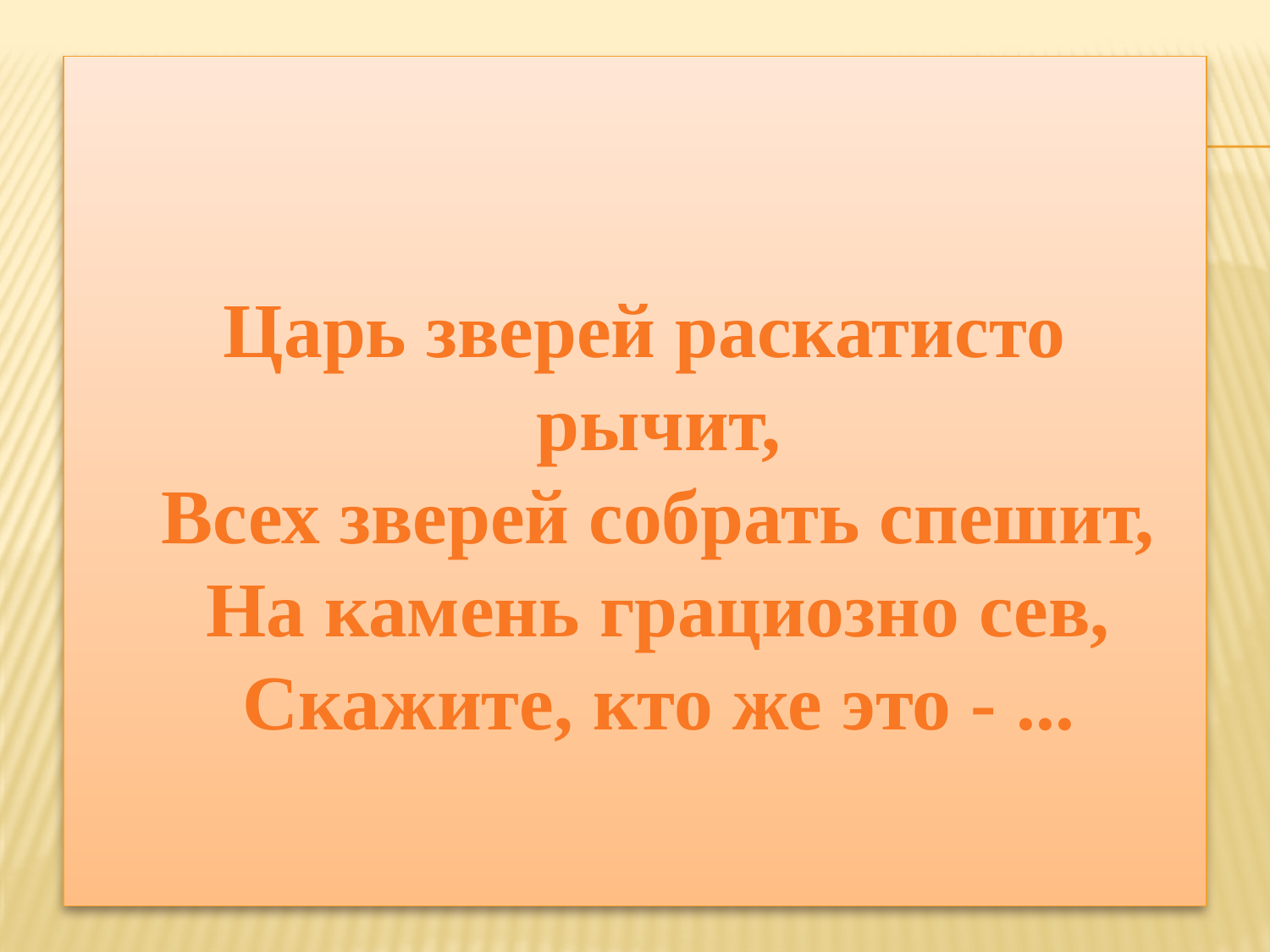

Царь зверей раскатисто рычит,
Всех зверей собрать спешит,
На камень грациозно сев,
Скажите, кто же это - ...